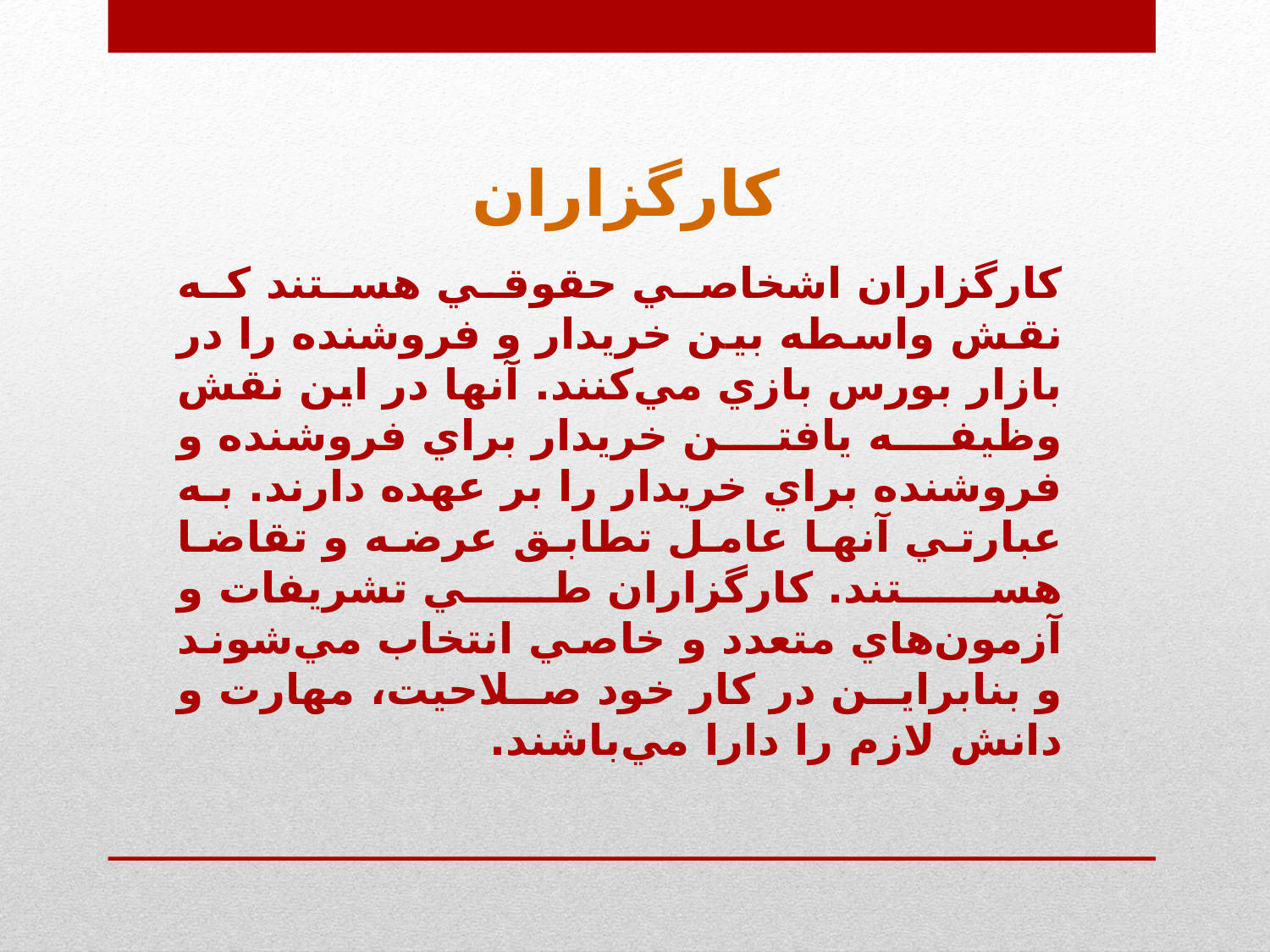

کارگزاران
كارگزاران اشخاصي حقوقي هستند كه نقش واسطه بين خريدار و فروشنده را در بازار بورس بازي مي‌كنند. آنها در اين نقش وظيفه يافتن خريدار براي فروشنده و فروشنده براي خريدار را بر عهده دارند. به عبارتي آنها عامل تطابق عرضه و تقاضا هستند. كارگزاران طي تشريفات و آزمون‌هاي متعدد و خاصي انتخاب مي‌شوند و بنابراين در كار خود صلاحيت، مهارت و دانش لازم را دارا مي‌باشند.